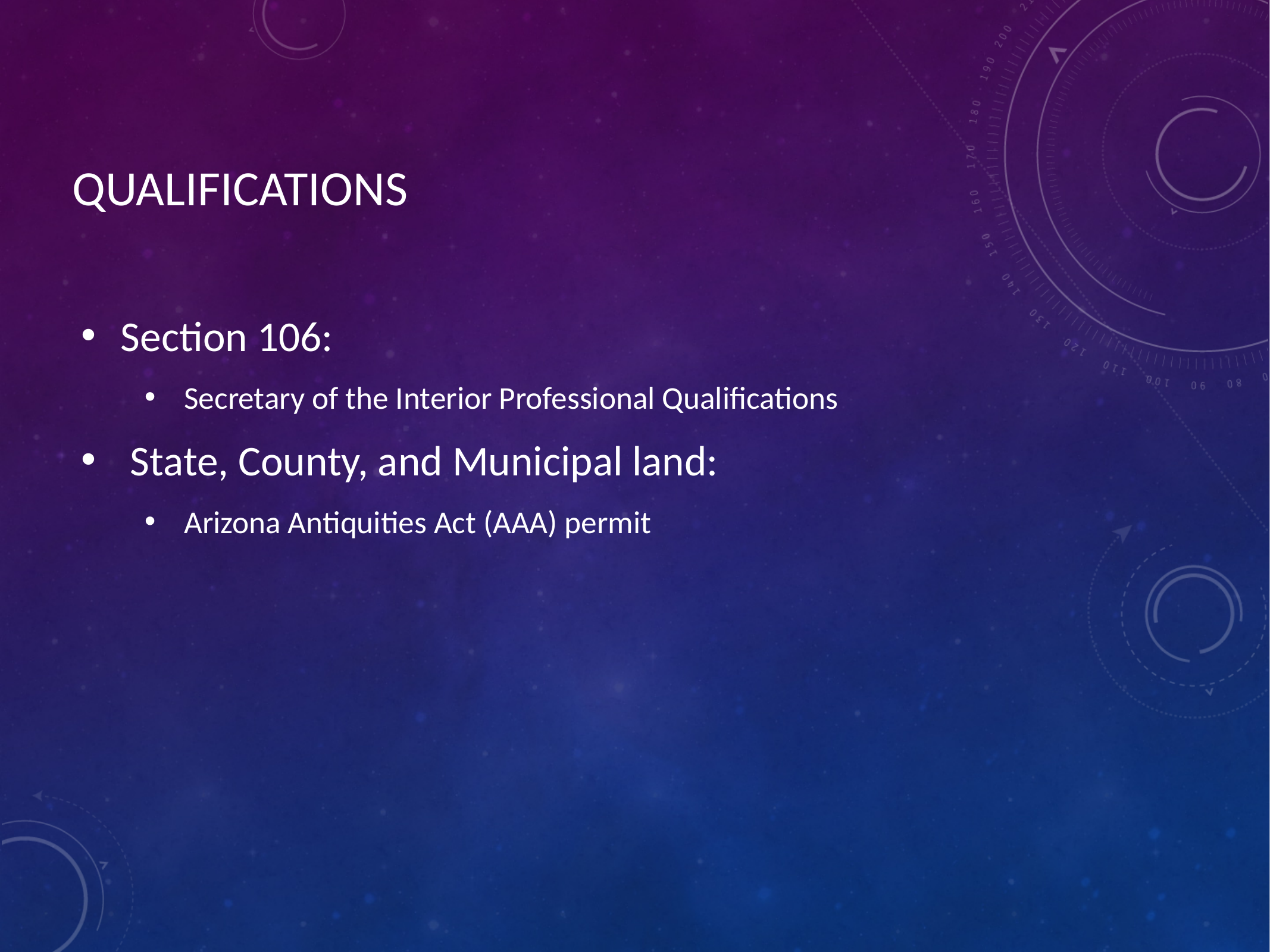

# QUALIFICATIONS
Section 106:
Secretary of the Interior Professional Qualifications
 State, County, and Municipal land:
Arizona Antiquities Act (AAA) permit